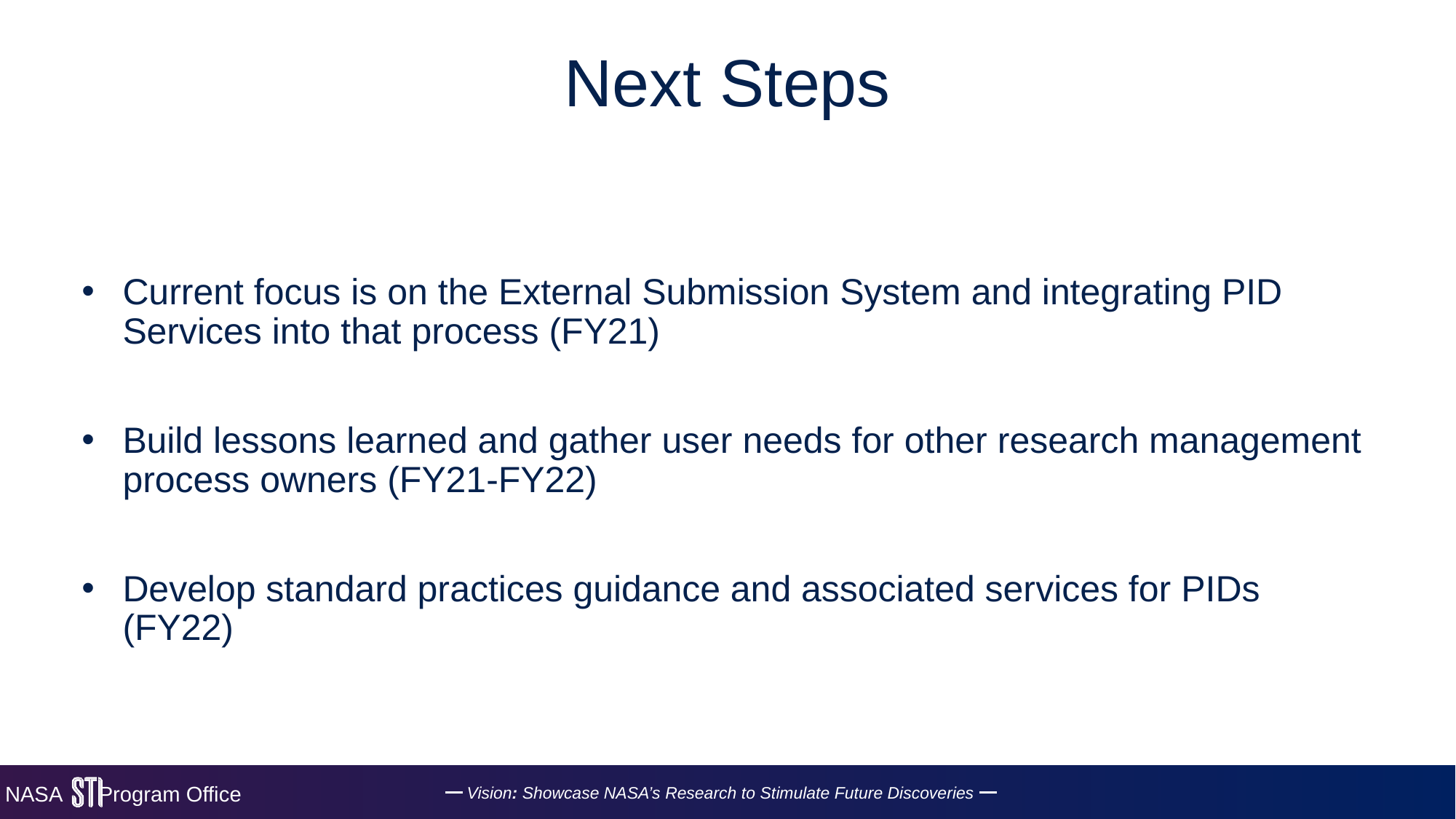

# Next Steps

Current focus is on the External Submission System and integrating PID Services into that process (FY21)

Build lessons learned and gather user needs for other research management process owners (FY21-FY22)

Develop standard practices guidance and associated services for PIDs (FY22)